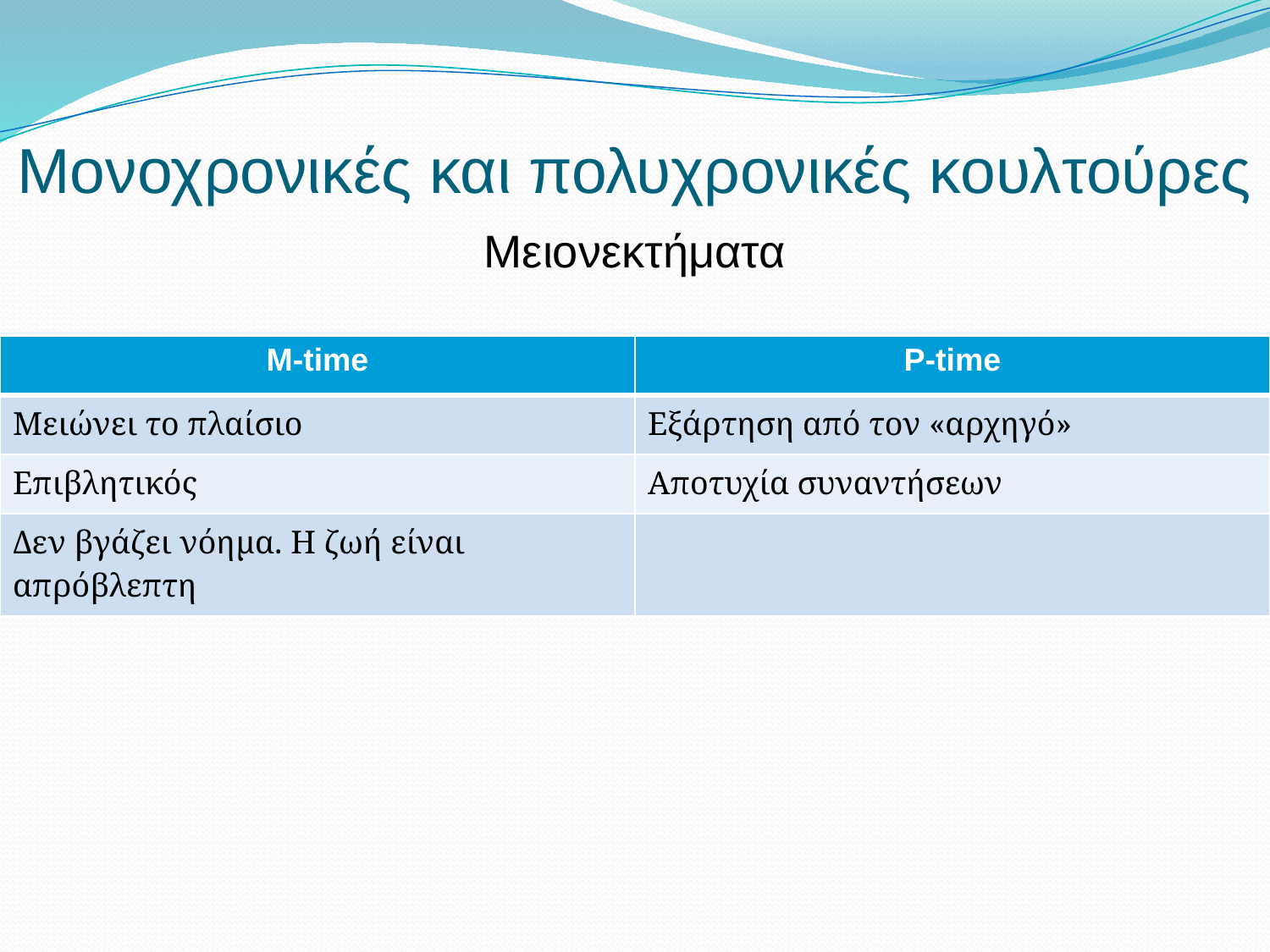

# Μονοχρονικές και πολυχρονικές κουλτούρες
Μειονεκτήματα

| M-time | P-time |
| --- | --- |
| Μειώνει το πλαίσιο | Εξάρτηση από τον «αρχηγό» |
| Επιβλητικός | Αποτυχία συναντήσεων |
| Δεν βγάζει νόημα. Η ζωή είναι απρόβλεπτη |  |